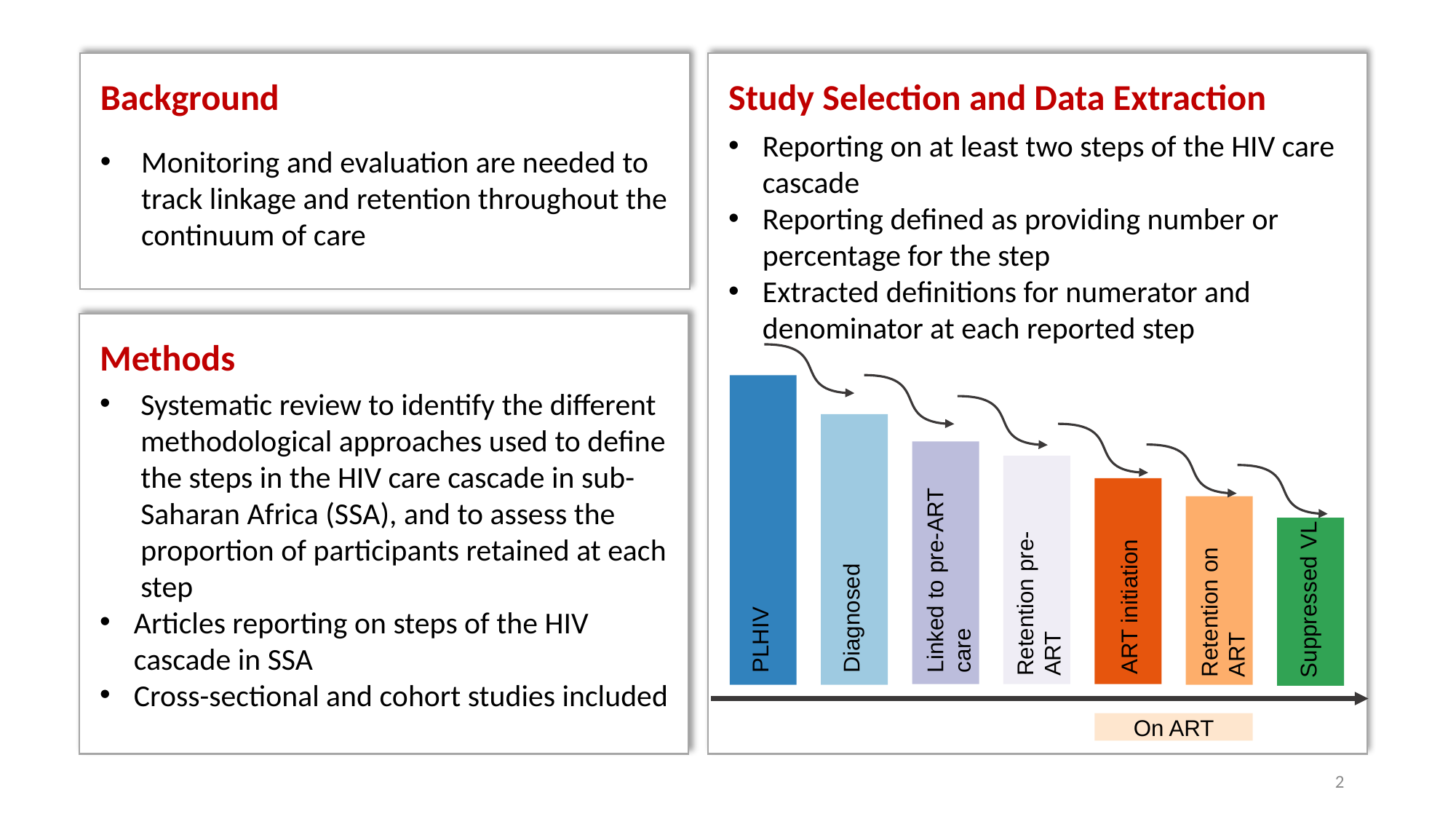

Background
Monitoring and evaluation are needed to track linkage and retention throughout the continuum of care
Study Selection and Data Extraction
Reporting on at least two steps of the HIV care cascade
Reporting defined as providing number or percentage for the step
Extracted definitions for numerator and denominator at each reported step
Methods
Systematic review to identify the different methodological approaches used to define the steps in the HIV care cascade in sub-Saharan Africa (SSA), and to assess the proportion of participants retained at each step
Articles reporting on steps of the HIV cascade in SSA
Cross-sectional and cohort studies included

Linked to pre-ART care
Suppressed VL
ART initiation
Retention pre-ART
Retention on ART
Diagnosed
PLHIV
On ART
2